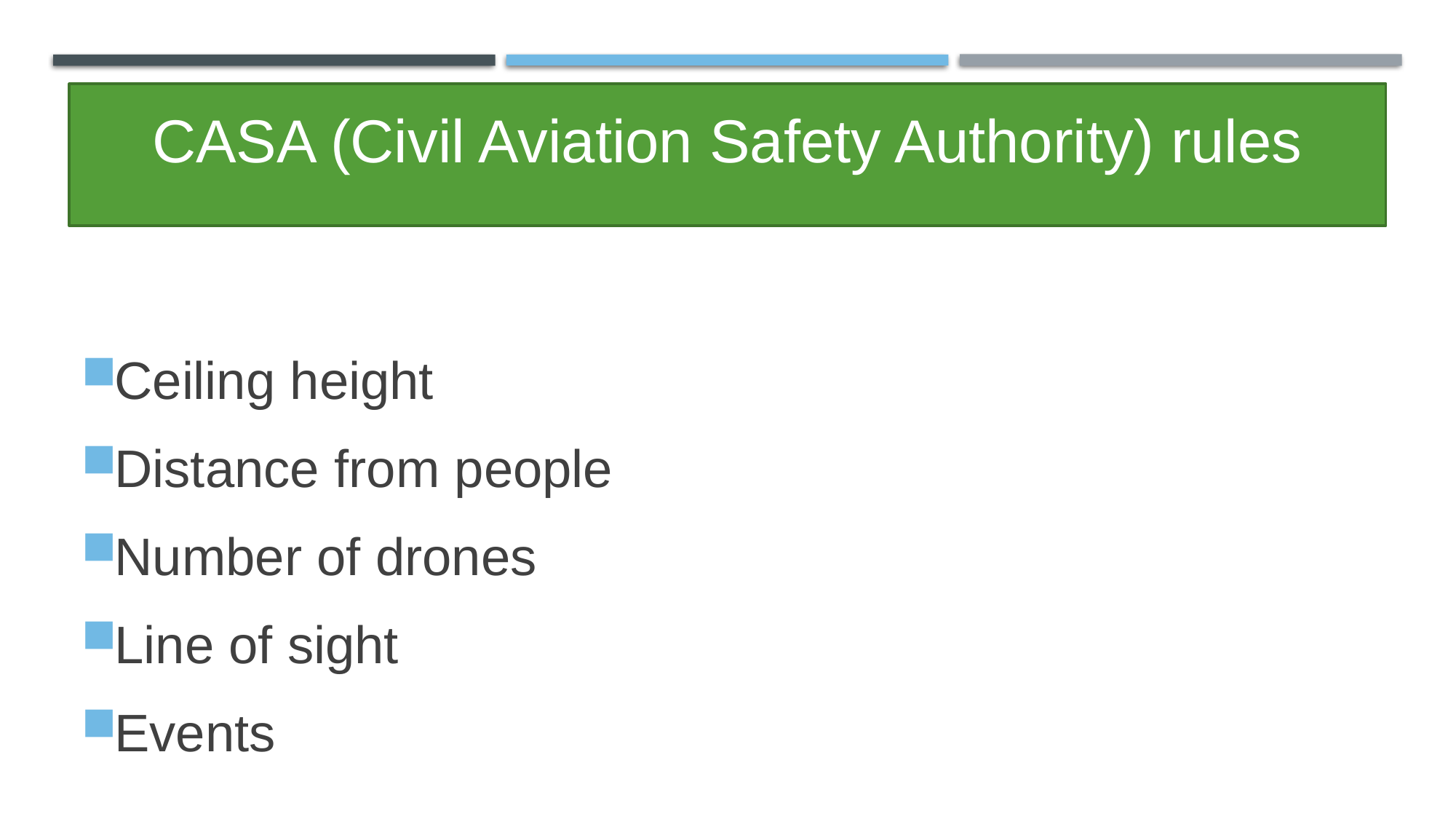

# CASA (Civil Aviation Safety Authority) rules

Ceiling height
Distance from people
Number of drones
Line of sight
Events